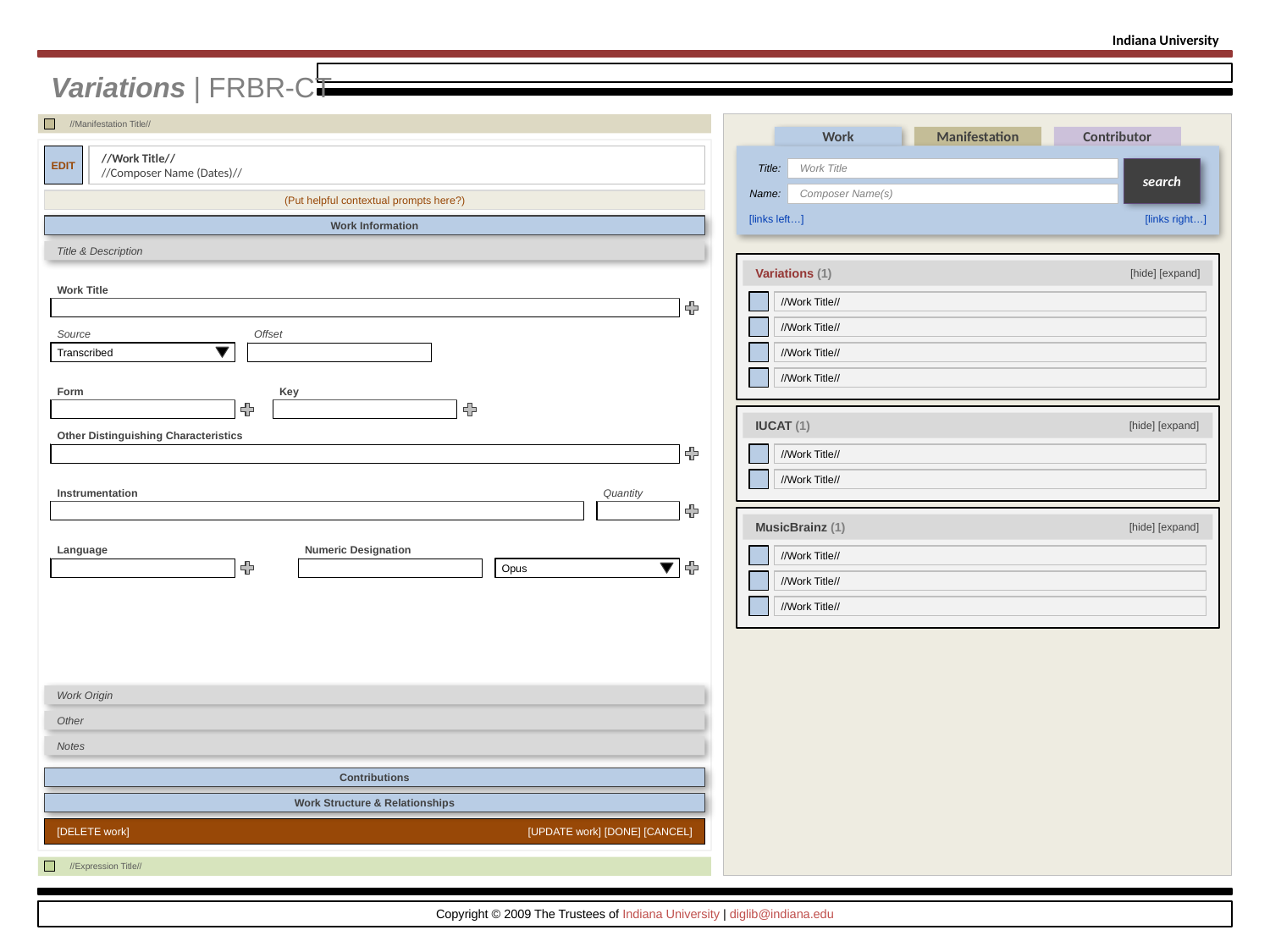

Indiana University

Variations | FRBR-CT
[empty]
//Manifestation Title//

Work
Manifestation
Contributor

Title:
Work Title
Name:
Composer Name(s)
search
[links left…]
[links right…]

EDIT
//Work Title//
//Composer Name (Dates)//
(Put helpful contextual prompts here?)
Work Information
Title & Description

[hide] [expand]
Variations (1)
Work Title
Field Data

Source
Transcribed

Offset
Field Data
Form
Field Data

Key
Field Data

Other Distinguishing Characteristics
Field Data

Instrumentation
Field Data
Quantity
Field Data

Language
Field Data

Numeric Designation
Field Data

Opus

[edit]

//Work Title//
[edit]

//Work Title//
[edit]

//Work Title//
[edit]

//Work Title//

[hide] [expand]
IUCAT (1)
[edit]

//Work Title//
[edit]

//Work Title//

[hide] [expand]
MusicBrainz (1)
[edit]

//Work Title//
[edit]

//Work Title//
[edit]

//Work Title//
Work Origin
Other
Notes
Contributions
Work Structure & Relationships
[DELETE work]
[UPDATE work] [DONE] [CANCEL]
[empty]
//Expression Title//

Copyright © 2009 The Trustees of Indiana University | diglib@indiana.edu